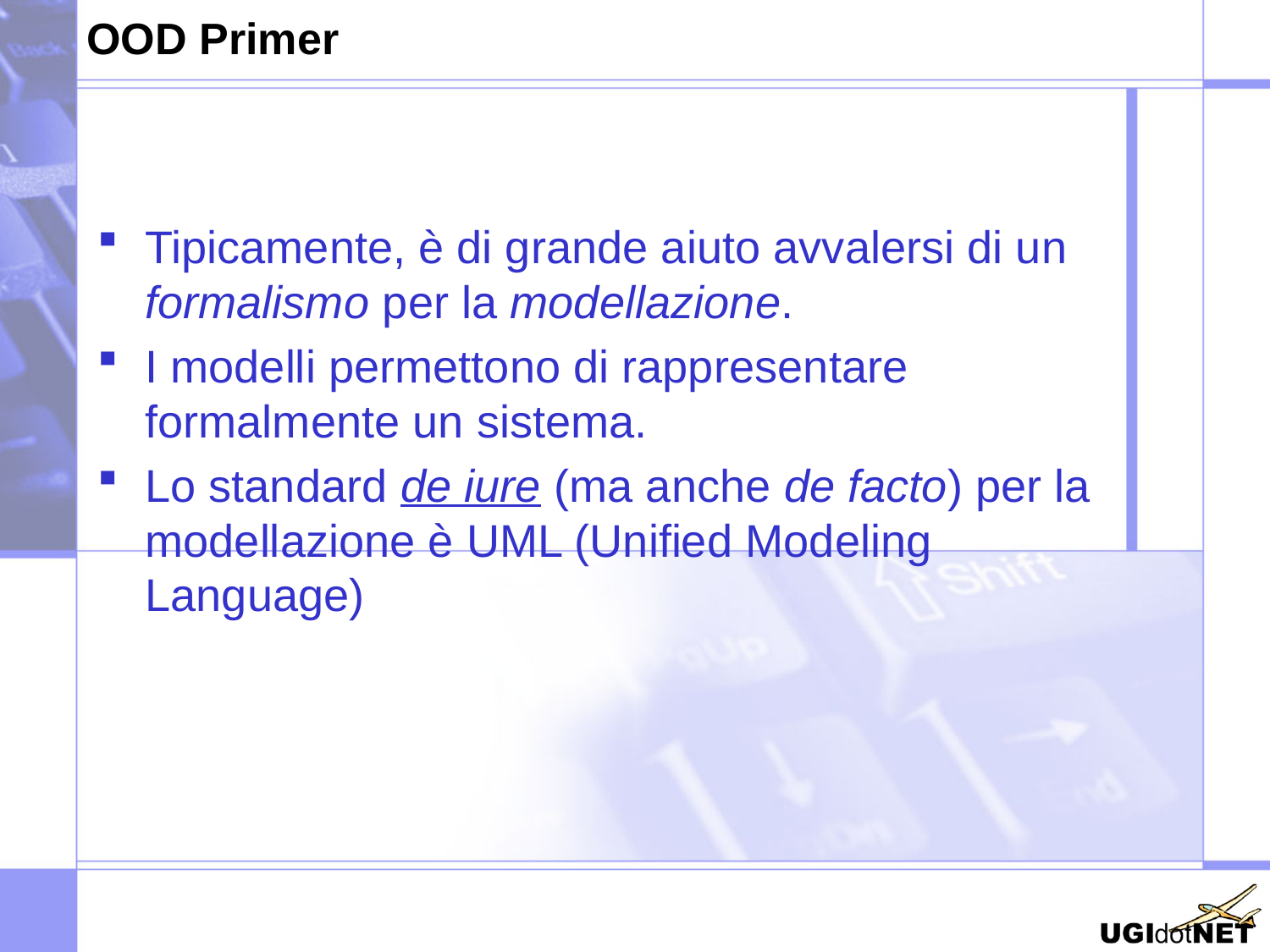

# OOD Primer
Tipicamente, è di grande aiuto avvalersi di un formalismo per la modellazione.
I modelli permettono di rappresentare formalmente un sistema.
Lo standard de iure (ma anche de facto) per la modellazione è UML (Unified Modeling Language)